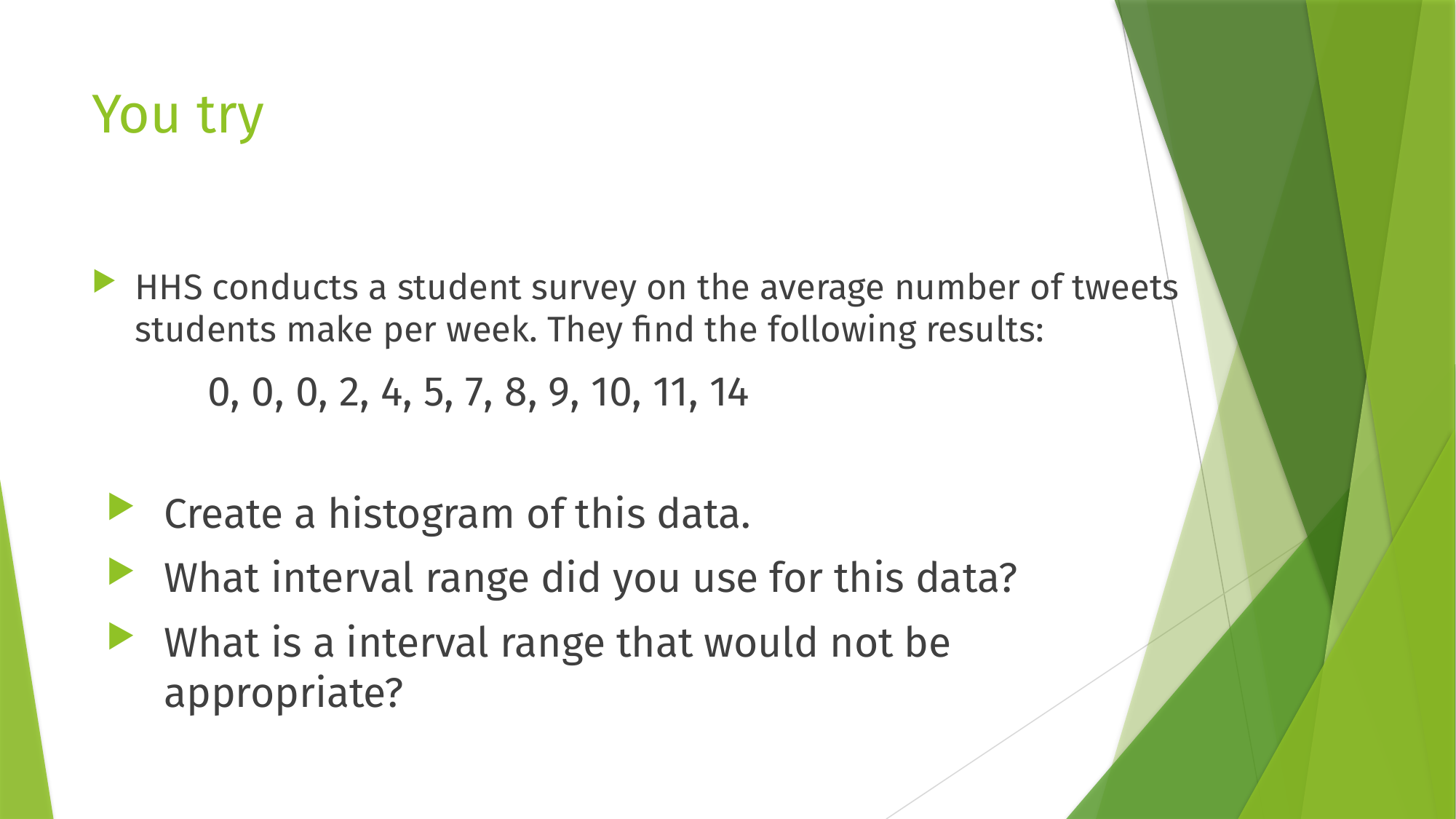

# You try
HHS conducts a student survey on the average number of tweets students make per week. They find the following results:
0, 0, 0, 2, 4, 5, 7, 8, 9, 10, 11, 14

Create a histogram of this data.
What interval range did you use for this data?
What is a interval range that would not be appropriate?